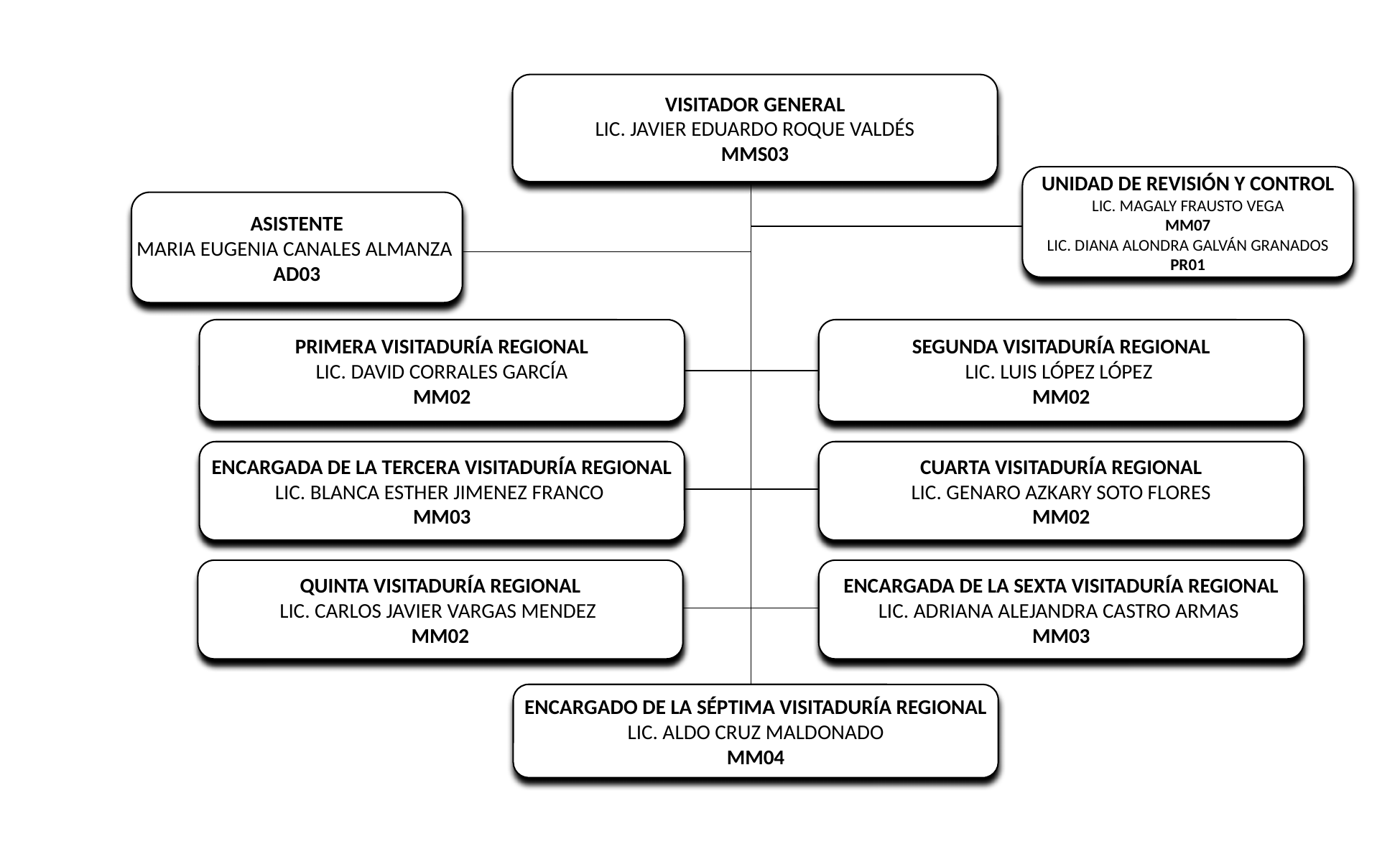

VISITADOR GENERAL
LIC. JAVIER EDUARDO ROQUE VALDÉS
MMS03
UNIDAD DE REVISIÓN Y CONTROL
LIC. MAGALY FRAUSTO VEGA
MM07
LIC. DIANA ALONDRA GALVÁN GRANADOS
PR01
ASISTENTE
MARIA EUGENIA CANALES ALMANZA
AD03
PRIMERA VISITADURÍA REGIONAL
LIC. DAVID CORRALES GARCÍA
MM02
SEGUNDA VISITADURÍA REGIONAL
LIC. LUIS LÓPEZ LÓPEZ
MM02
ENCARGADA DE LA TERCERA VISITADURÍA REGIONAL
LIC. BLANCA ESTHER JIMENEZ FRANCO
MM03
CUARTA VISITADURÍA REGIONAL
LIC. GENARO AZKARY SOTO FLORES
MM02
QUINTA VISITADURÍA REGIONAL
LIC. CARLOS JAVIER VARGAS MENDEZ
MM02
ENCARGADA DE LA SEXTA VISITADURÍA REGIONAL
LIC. ADRIANA ALEJANDRA CASTRO ARMAS
MM03
ENCARGADO DE LA SÉPTIMA VISITADURÍA REGIONAL
LIC. ALDO CRUZ MALDONADO
MM04